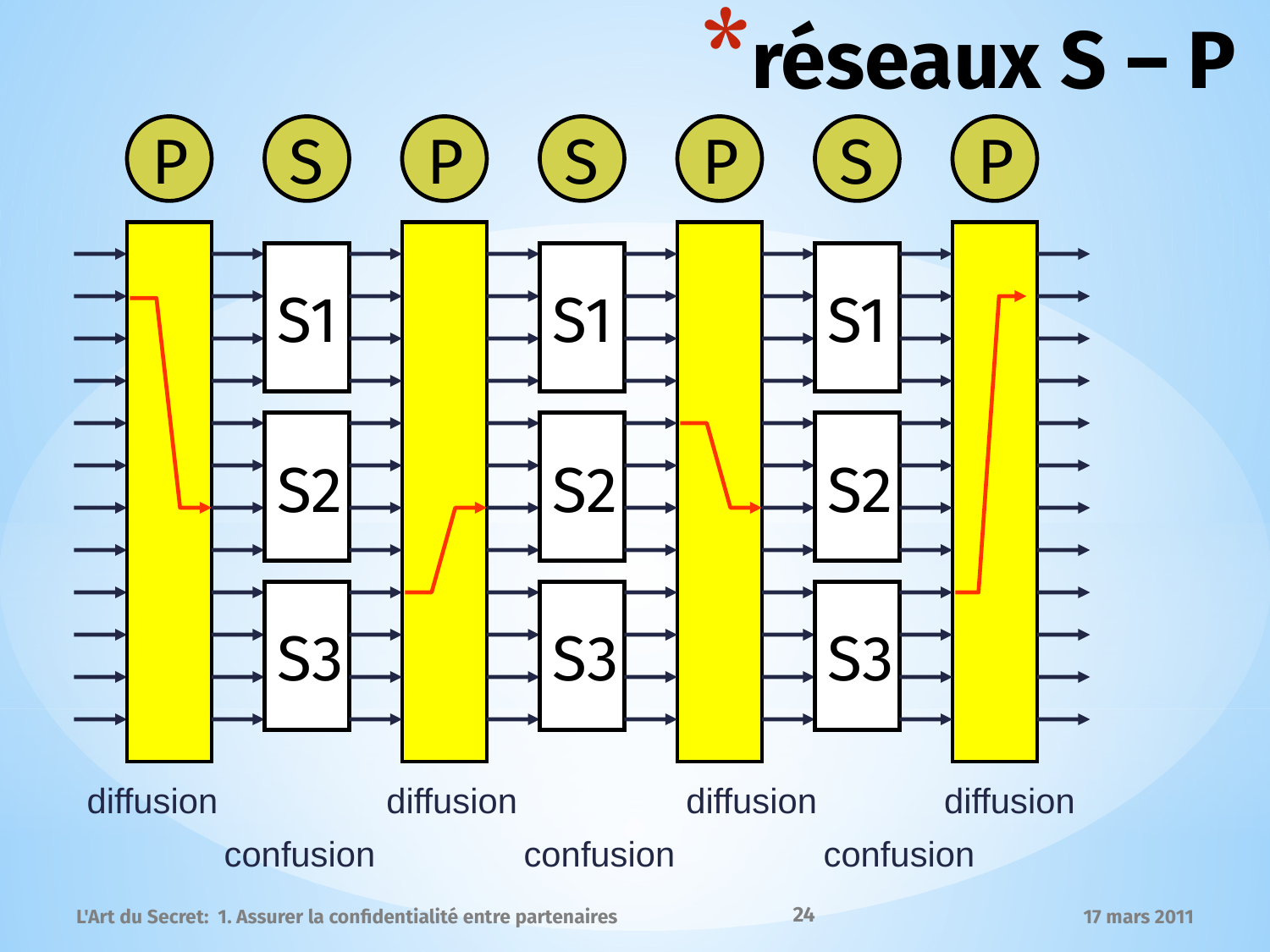

# réseaux S – P
P

diffusion
S
S1

S2

S3
confusion
P

diffusion
S
S1

S2

S3
confusion
P

diffusion
S
S1

S2

S3
confusion
P

diffusion

24
L'Art du Secret:  1. Assurer la confidentialité entre partenaires
17 mars 2011